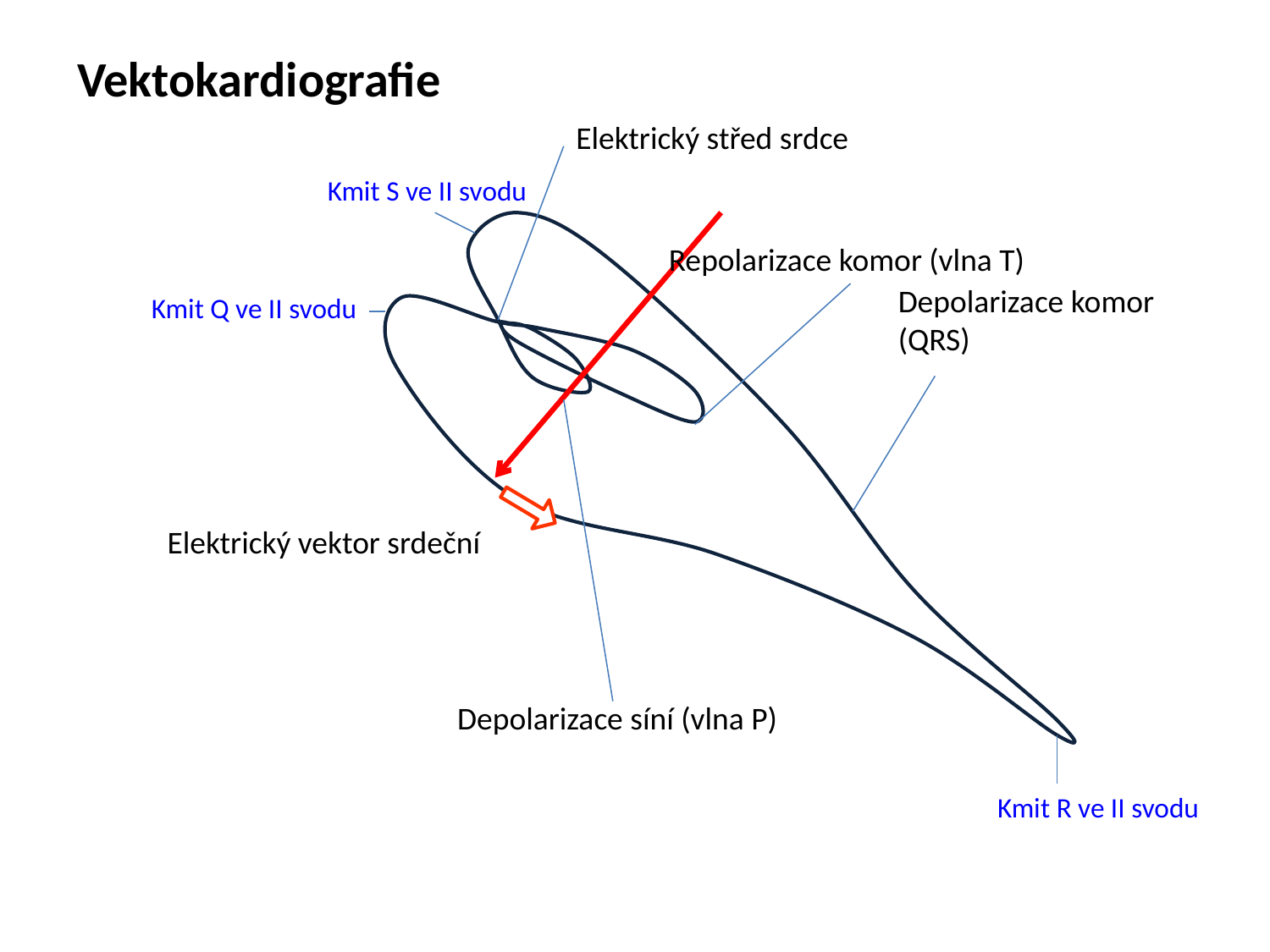

Vektokardiografie
Elektrický střed srdce
Kmit S ve II svodu

Repolarizace komor (vlna T)
Depolarizace komor (QRS)
Kmit Q ve II svodu

Elektrický vektor srdeční
Depolarizace síní (vlna P)
Kmit R ve II svodu